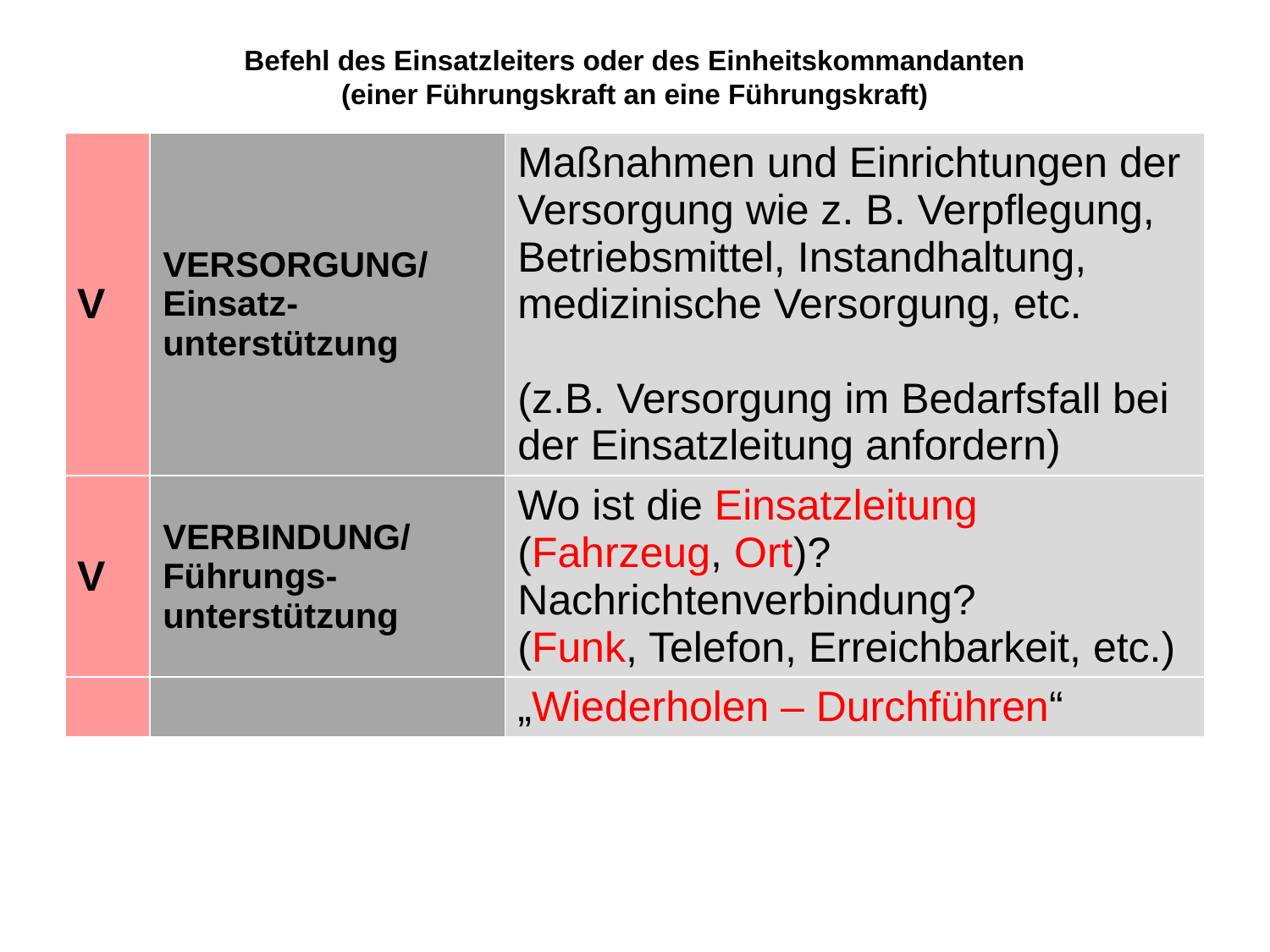

Befehl des Einsatzleiters oder des Einheitskommandanten
(einer Führungskraft an eine Führungskraft)
| V | VERSORGUNG/ Einsatz-unterstützung | Maßnahmen und Einrichtungen der Versorgung wie z. B. Verpflegung, Betriebsmittel, Instandhaltung, medizinische Versorgung, etc. (z.B. Versorgung im Bedarfsfall bei der Einsatzleitung anfordern) |
| --- | --- | --- |
| V | VERBINDUNG/ Führungs-unterstützung | Wo ist die Einsatzleitung (Fahrzeug, Ort)? Nachrichtenverbindung? (Funk, Telefon, Erreichbarkeit, etc.) |
|  |  | „Wiederholen – Durchführen“ |